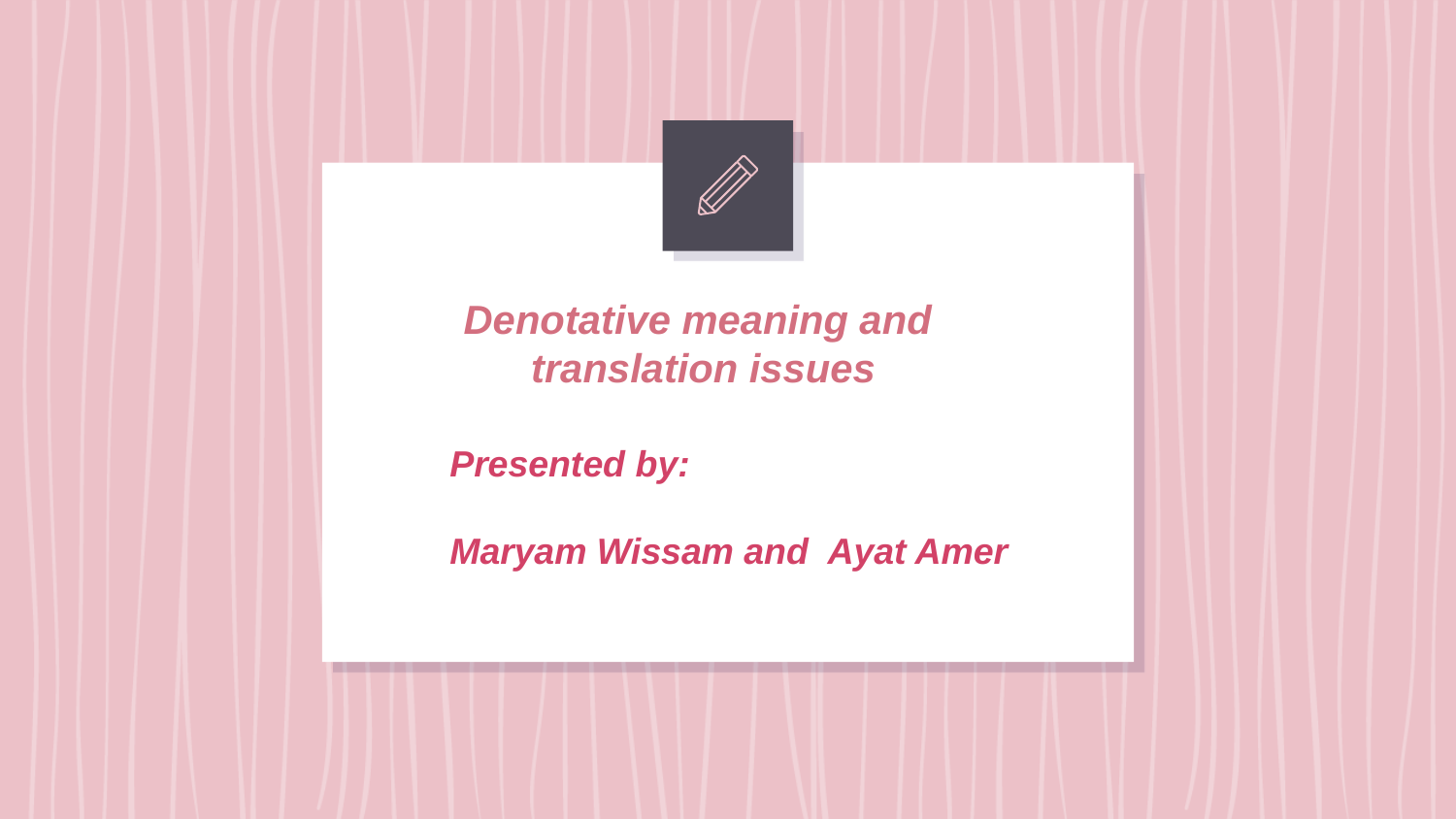

# Denotative meaning and translation issues
Presented by:

Maryam Wissam and  Ayat Amer